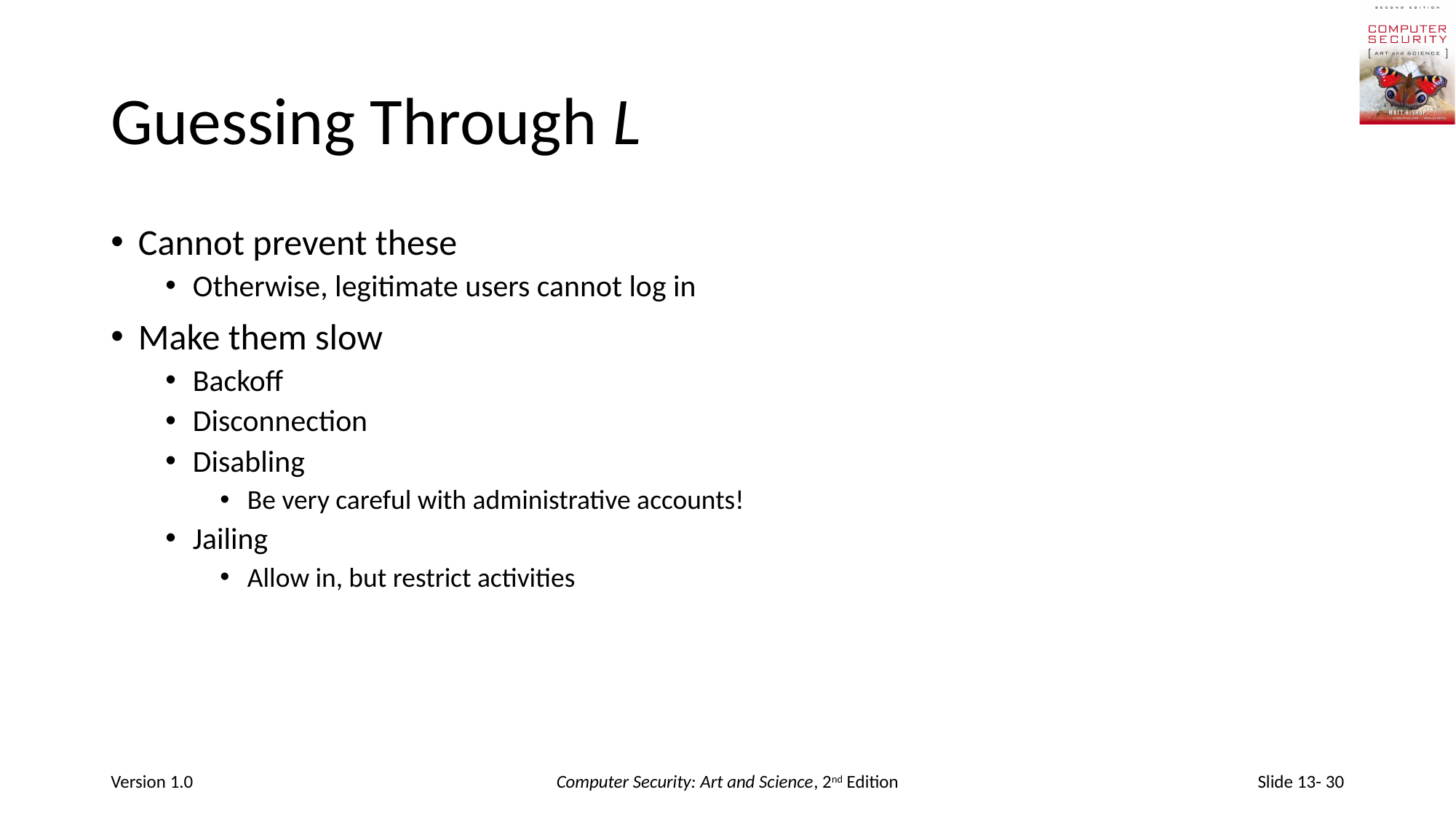

# Guessing Through L
Cannot prevent these
Otherwise, legitimate users cannot log in
Make them slow
Backoff
Disconnection
Disabling
Be very careful with administrative accounts!
Jailing
Allow in, but restrict activities
Version 1.0
Computer Security: Art and Science, 2nd Edition
Slide 13- 30